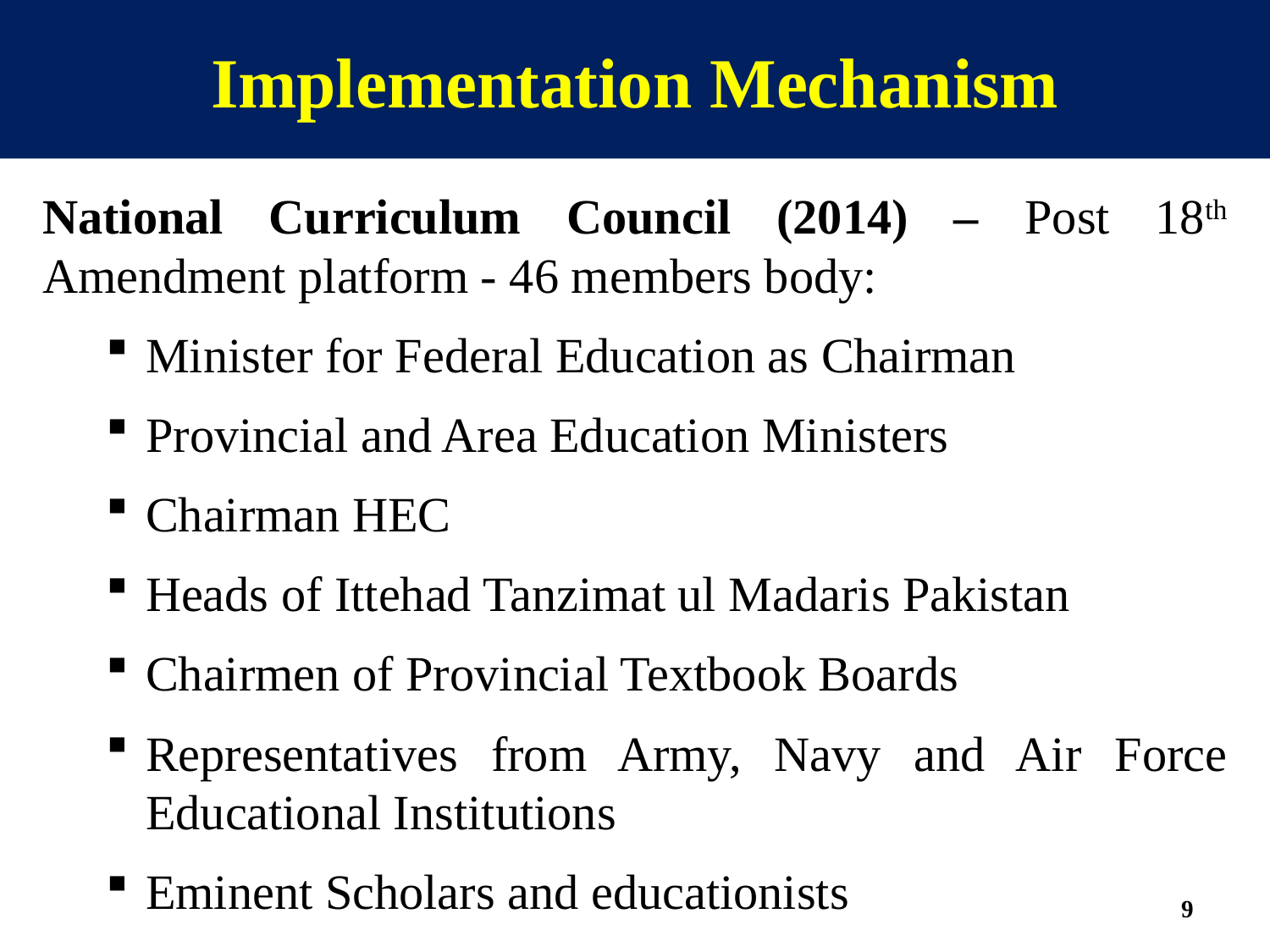

# Implementation Mechanism
National Curriculum Council (2014) – Post 18th Amendment platform - 46 members body:
Minister for Federal Education as Chairman
Provincial and Area Education Ministers
Chairman HEC
Heads of Ittehad Tanzimat ul Madaris Pakistan
Chairmen of Provincial Textbook Boards
Representatives from Army, Navy and Air Force Educational Institutions
Eminent Scholars and educationists

9